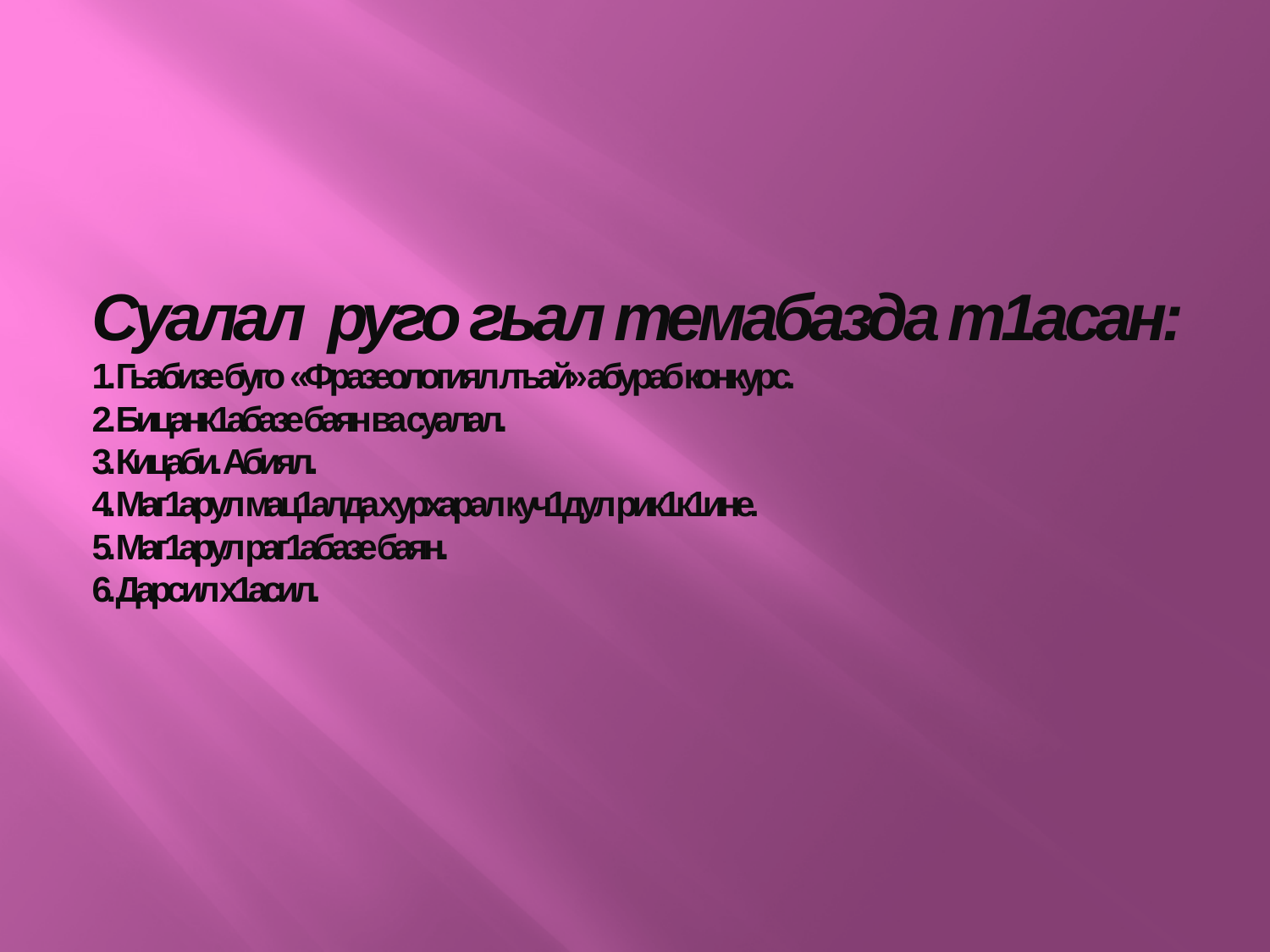

# Суалал  руго гьал темабазда т1асан: 1. Гьабизе буго  «Фразеологиял лъай» абураб конкурс. 2. Бицанк1абазе баян ва суалал. 3. Кицаби. Абиял. 4. Маг1арул мац1алда хурхарал куч1дул рик1к1ине. 5. Маг1арул раг1абазе баян. 6. Дарсил х1асил.